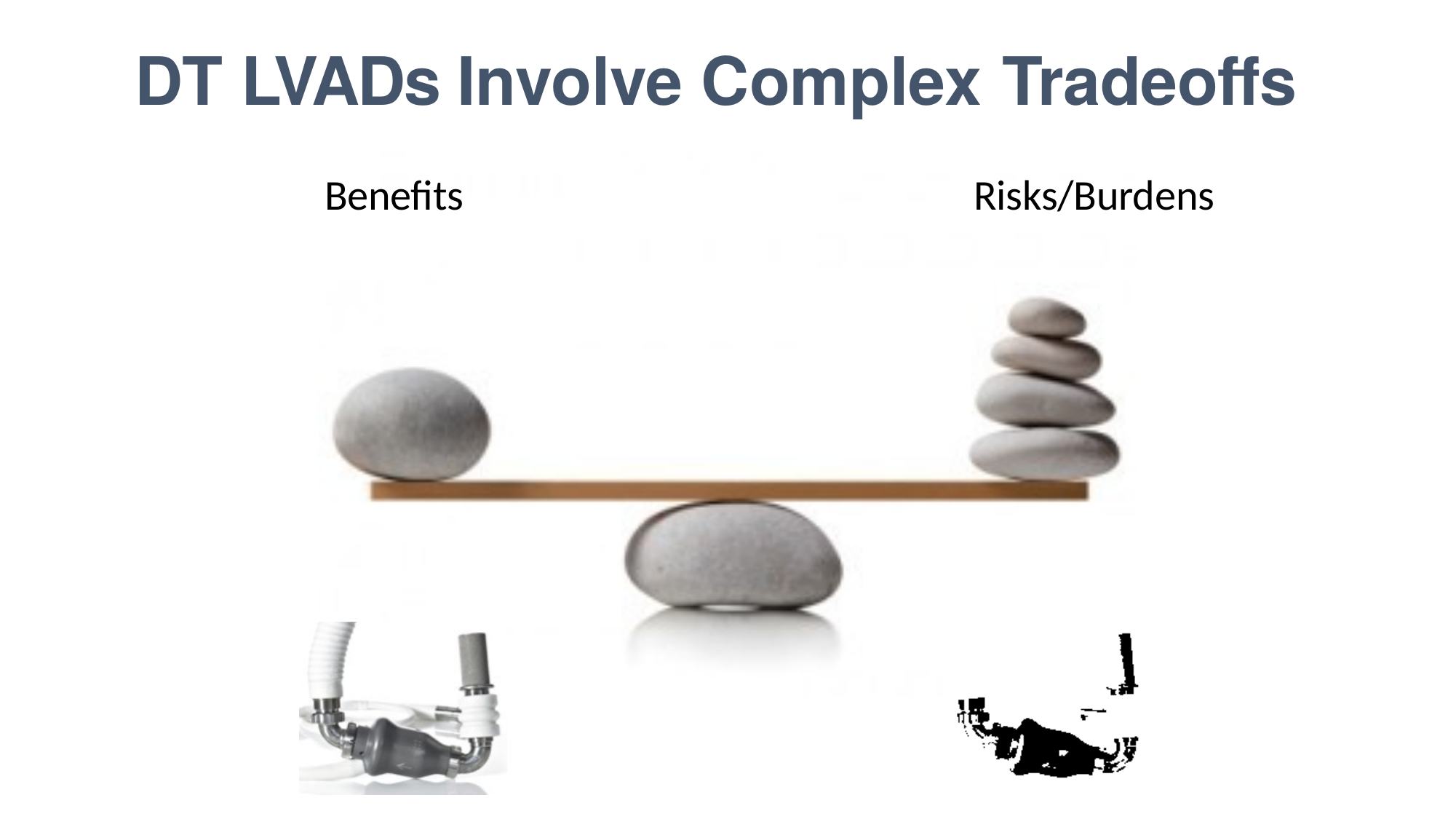

DT LVADs Involve Complex Tradeoffs

Benefits	Risks/Burdens